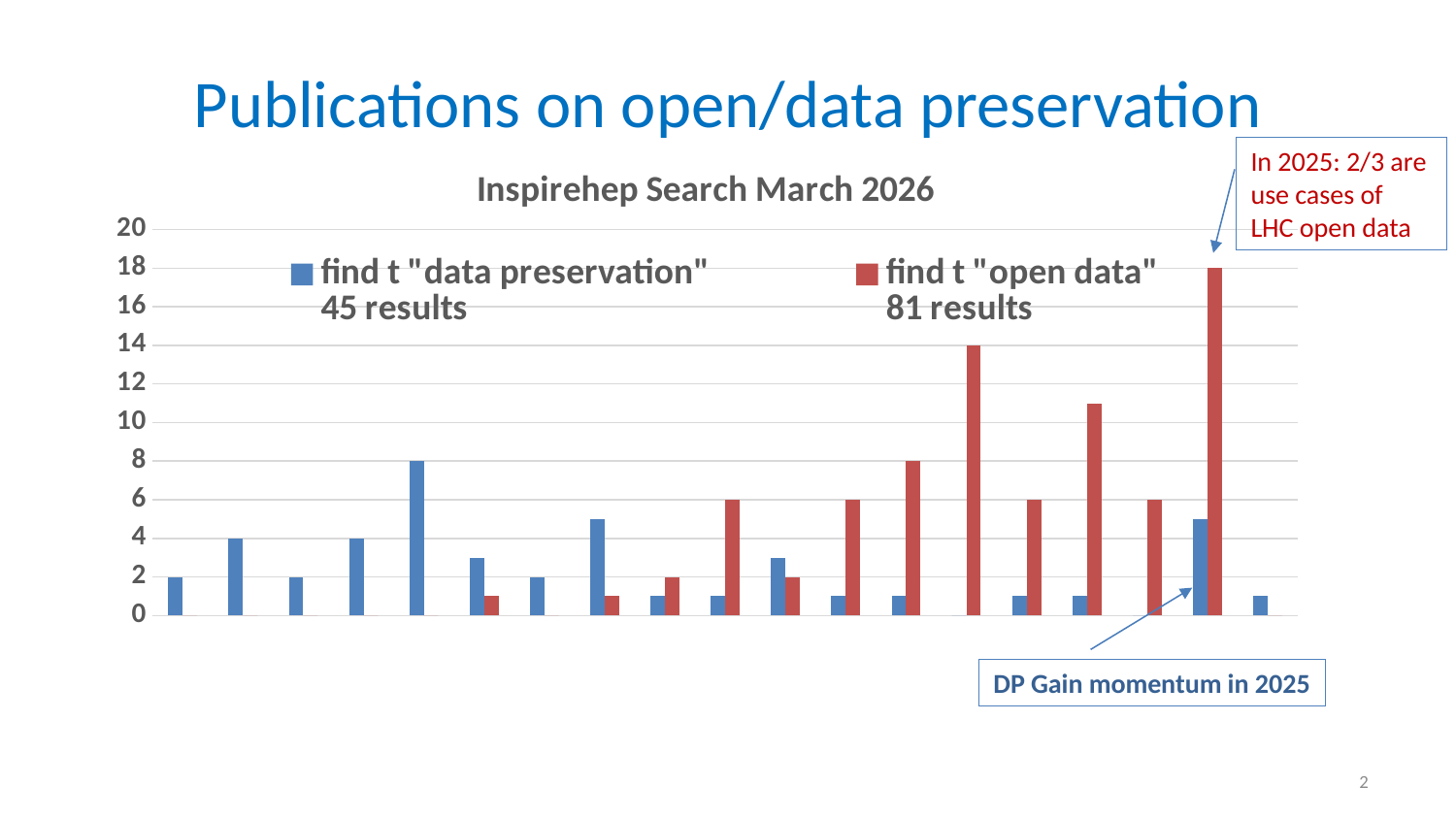

# Publications on open/data preservation
In 2025: 2/3 are
use cases of
LHC open data

### Chart: Inspirehep Search March 2026

| Category | find t "data preservation"
45 results | find t "open data"
81 results |
|---|---|---|
| 2008 | 2.0 | 0.0 |
| 2009 | 4.0 | 0.0 |
| 2010 | 2.0 | 0.0 |
| 2011 | 4.0 | 0.0 |
| 2012 | 8.0 | 0.0 |
| 2013 | 3.0 | 1.0 |
| 2014 | 2.0 | 0.0 |
| 2015 | 5.0 | 1.0 |
| 2016 | 1.0 | 2.0 |
| 2017 | 1.0 | 6.0 |
| 2018 | 3.0 | 2.0 |
| 2019 | 1.0 | 6.0 |
| 2020 | 1.0 | 8.0 |
| 2021 | 0.0 | 14.0 |
| 2022 | 1.0 | 6.0 |
| 2023 | 1.0 | 11.0 |
| 2024 | 0.0 | 6.0 |
| 2025 | 5.0 | 18.0 |
| 2026 | 1.0 | 0.0 |
DP Gain momentum in 2025

2